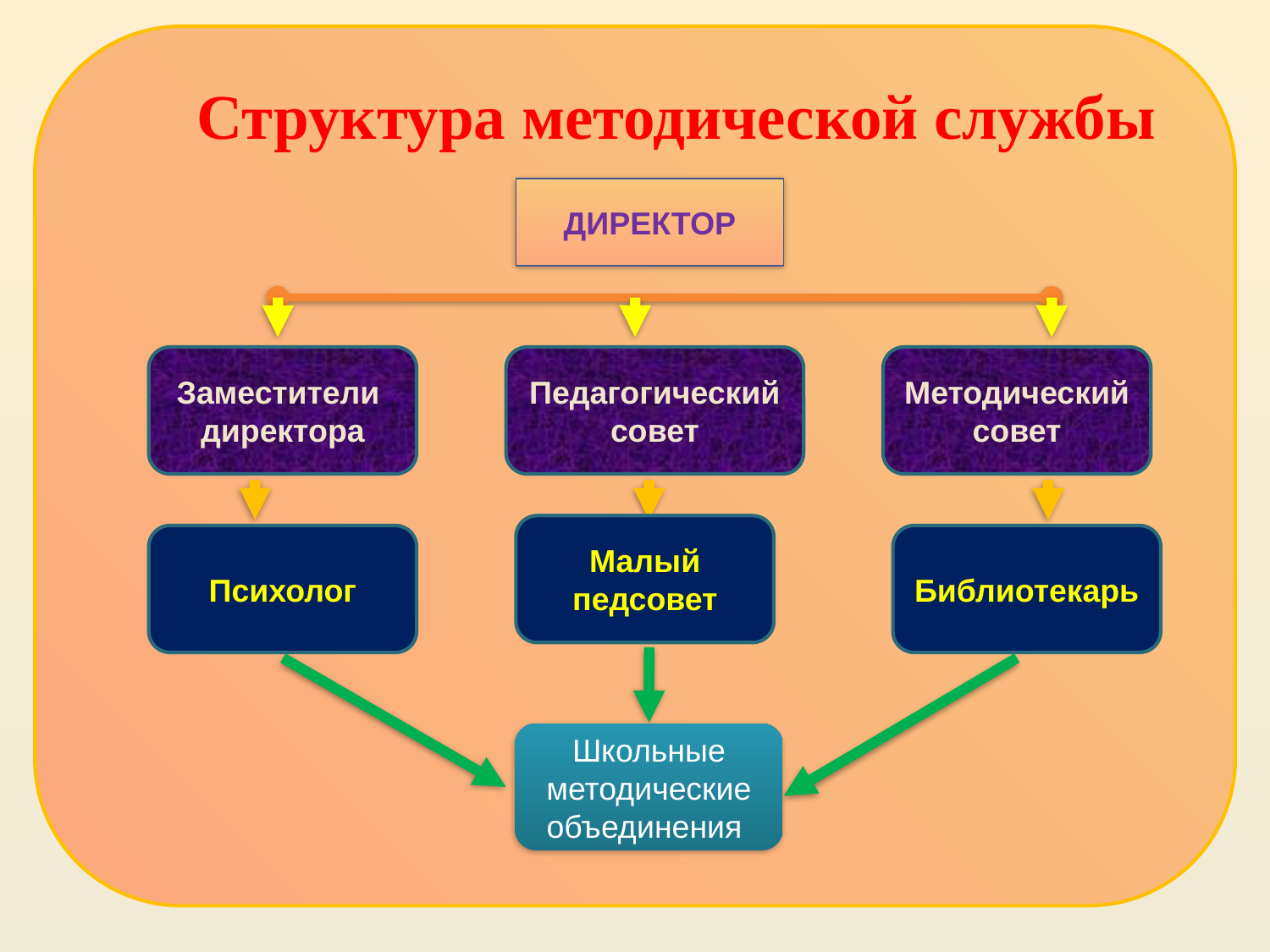

Структура методической службы
Директор
Заместители  директора
Педагогический совет
Методический совет
Малый педсовет
Психолог
Библиотекарь
Школьные методические объединения